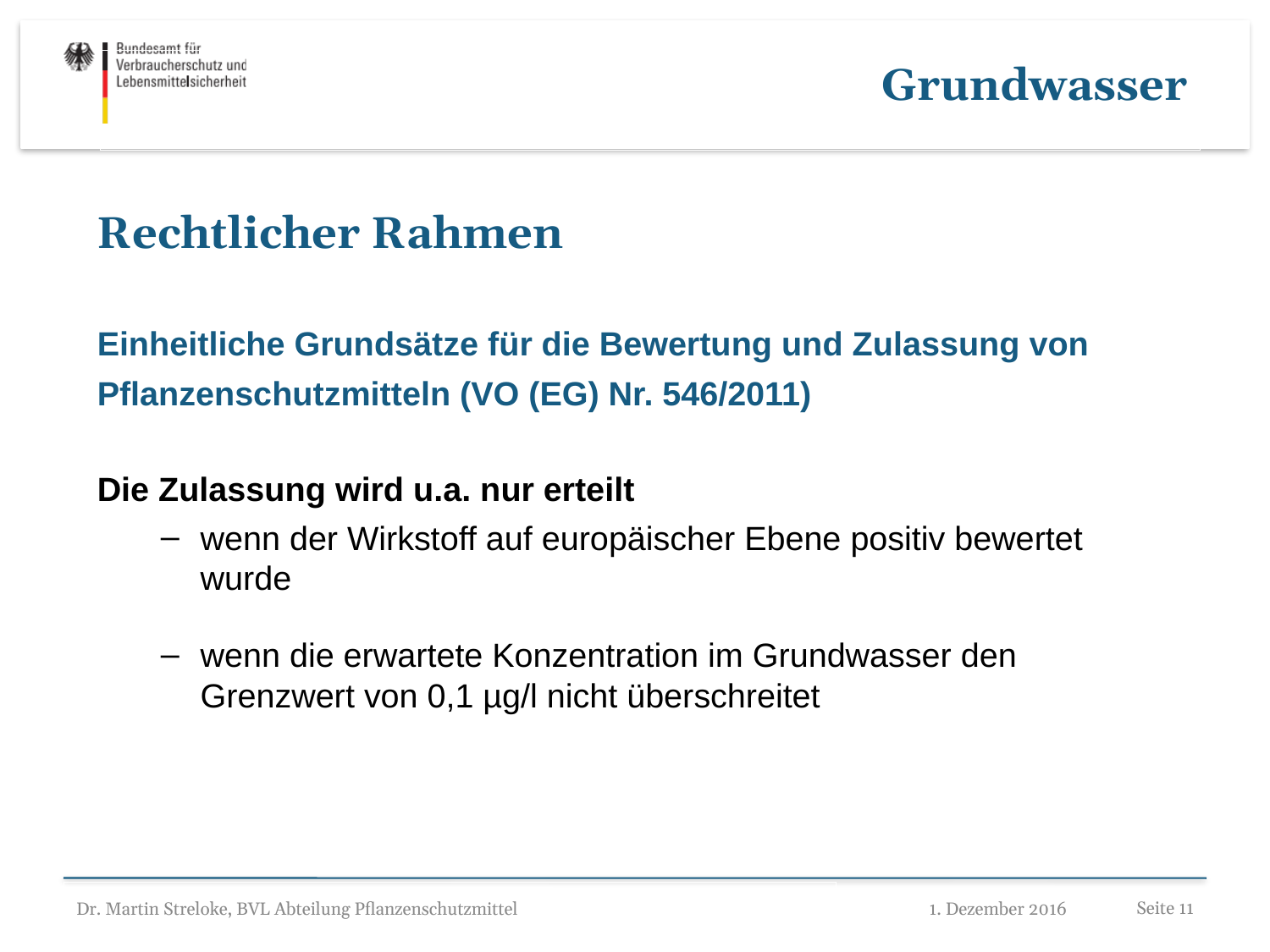

Grundwasser
Rechtlicher Rahmen
Einheitliche Grundsätze für die Bewertung und Zulassung von Pflanzenschutzmitteln (VO (EG) Nr. 546/2011)

Die Zulassung wird u.a. nur erteilt
wenn der Wirkstoff auf europäischer Ebene positiv bewertet wurde

wenn die erwartete Konzentration im Grundwasser den Grenzwert von 0,1 µg/l nicht überschreitet
Dr. Martin Streloke, BVL Abteilung Pflanzenschutzmittel
1. Dezember 2016